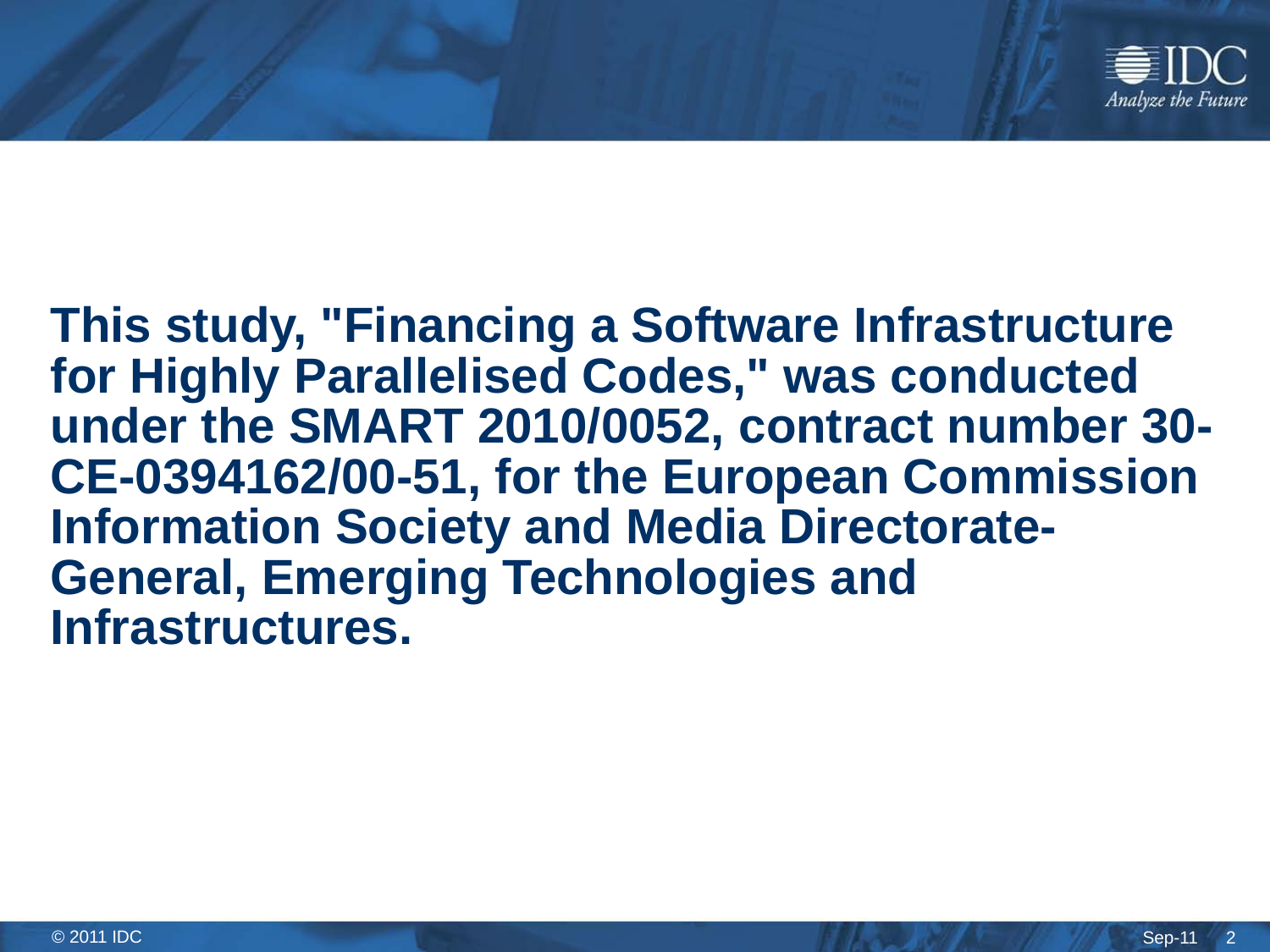

This study, "Financing a Software Infrastructure for Highly Parallelised Codes," was conducted under the SMART 2010/0052, contract number 30-CE-0394162/00-51, for the European Commission Information Society and Media Directorate-General, Emerging Technologies and Infrastructures.

2